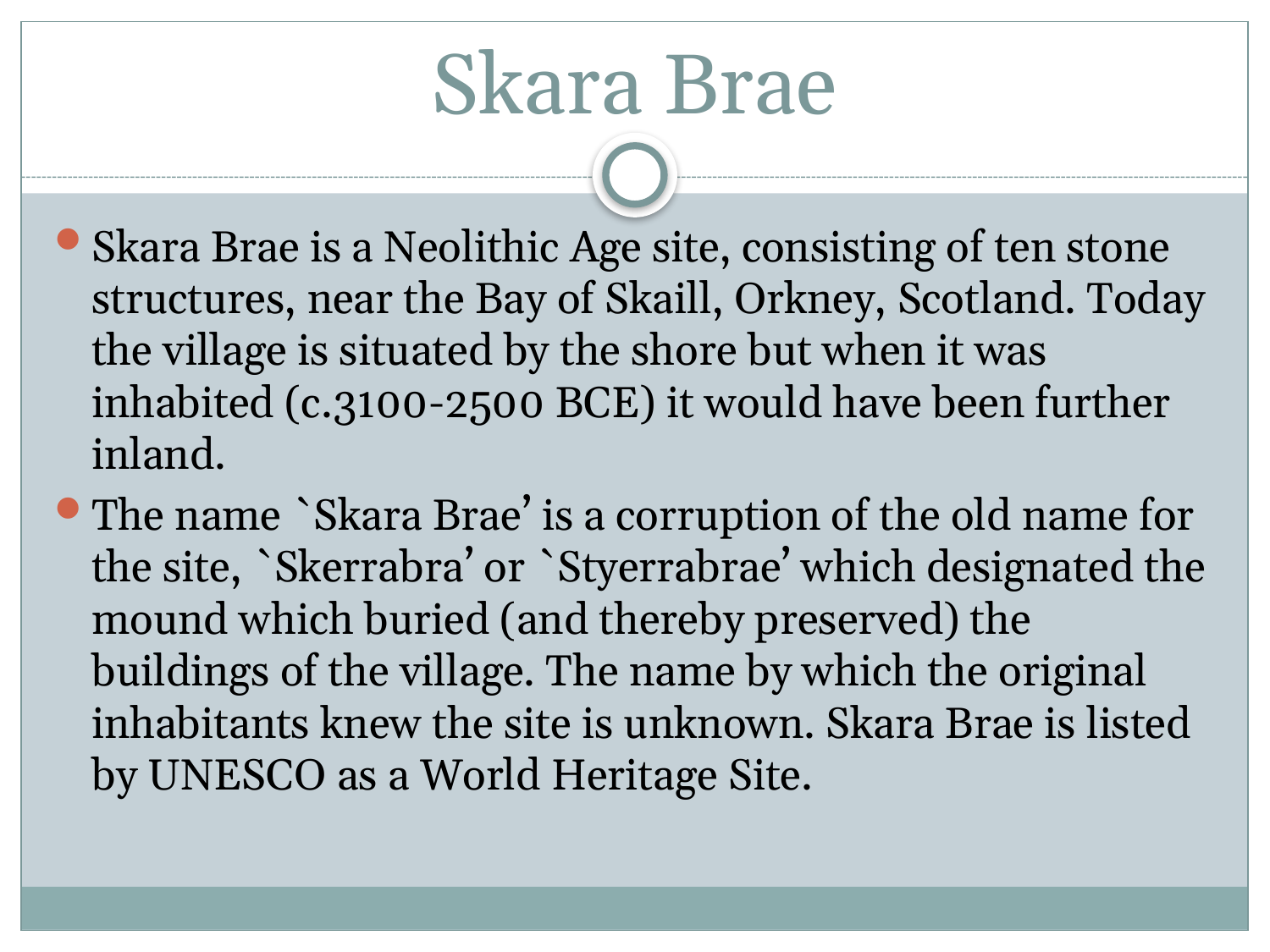

# Skara Brae
Skara Brae is a Neolithic Age site, consisting of ten stone structures, near the Bay of Skaill, Orkney, Scotland. Today the village is situated by the shore but when it was inhabited (c.3100-2500 BCE) it would have been further inland.
The name `Skara Brae’ is a corruption of the old name for the site, `Skerrabra’ or `Styerrabrae’ which designated the mound which buried (and thereby preserved) the buildings of the village. The name by which the original inhabitants knew the site is unknown. Skara Brae is listed by UNESCO as a World Heritage Site.